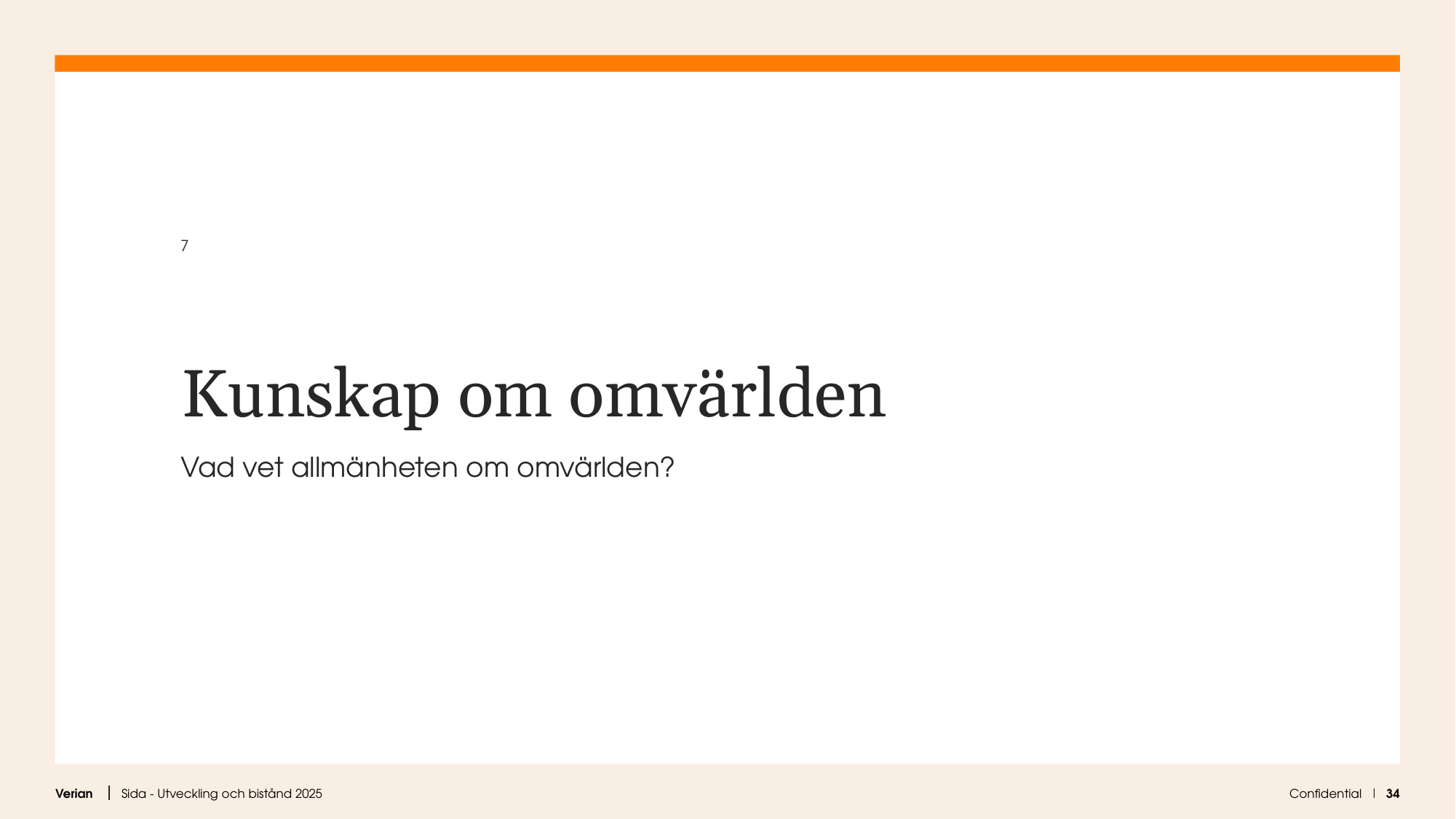

7
Kunskap om omvärlden
Vad vet allmänheten om omvärlden?
Sida - Utveckling och bistånd 2025
Confidential
34